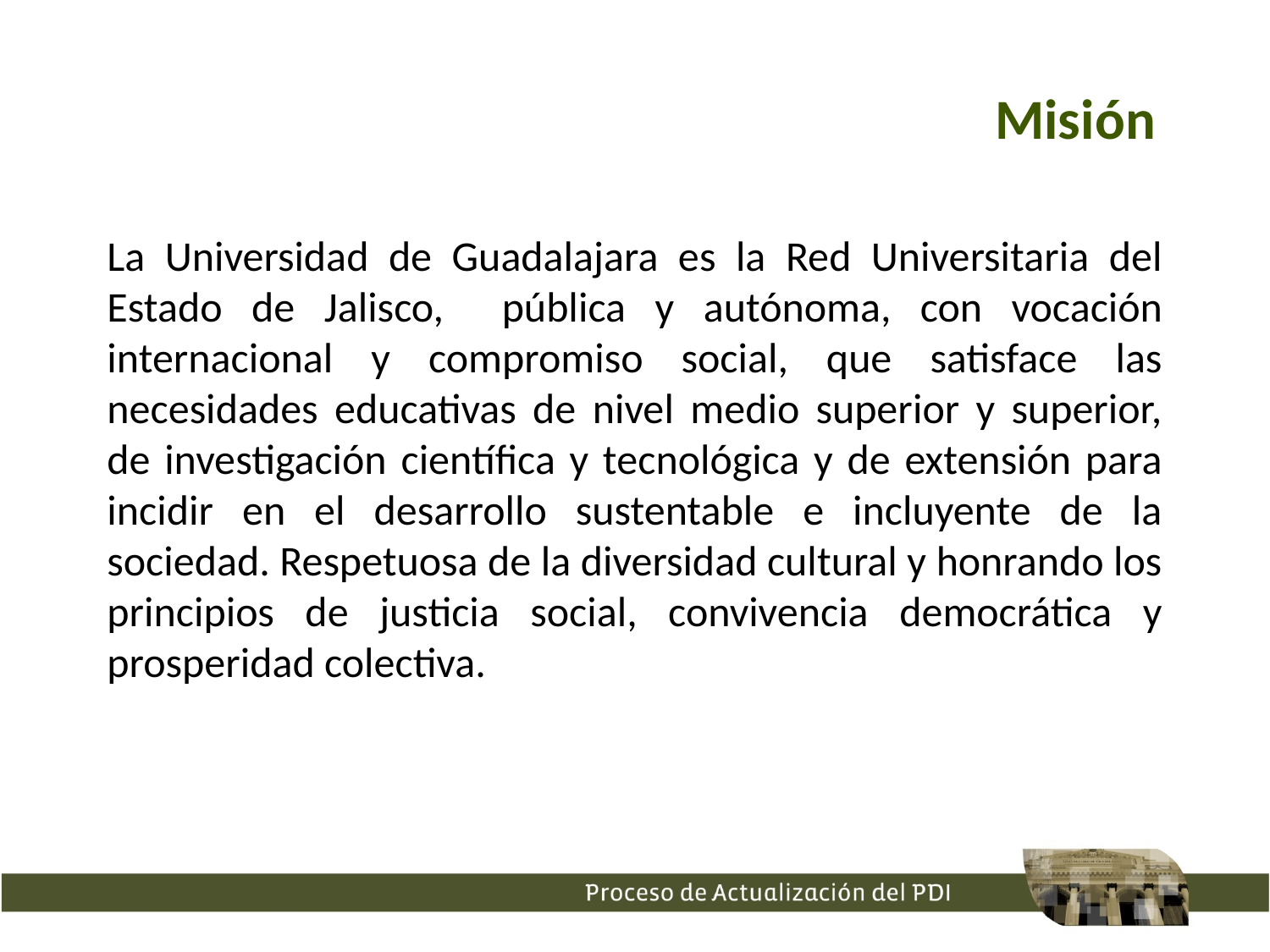

Misión
La Universidad de Guadalajara es la Red Universitaria del Estado de Jalisco,  pública y autónoma, con vocación internacional y compromiso social, que satisface las necesidades educativas de nivel medio superior y superior, de investigación científica y tecnológica y de extensión para incidir en el desarrollo sustentable e incluyente de la sociedad. Respetuosa de la diversidad cultural y honrando los principios de justicia social, convivencia democrática y prosperidad colectiva.